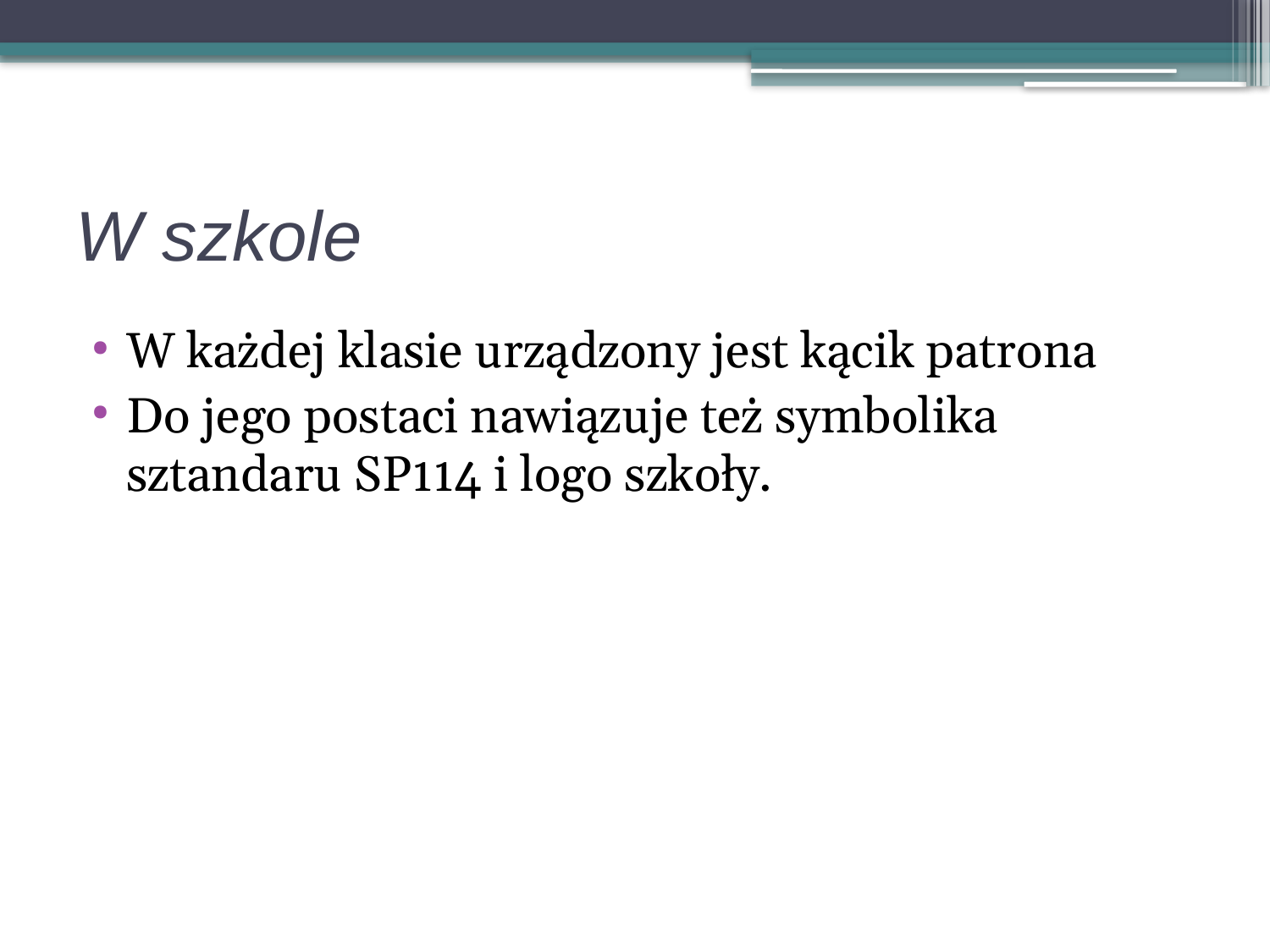

# W szkole
W każdej klasie urządzony jest kącik patrona
Do jego postaci nawiązuje też symbolika sztandaru SP114 i logo szkoły.